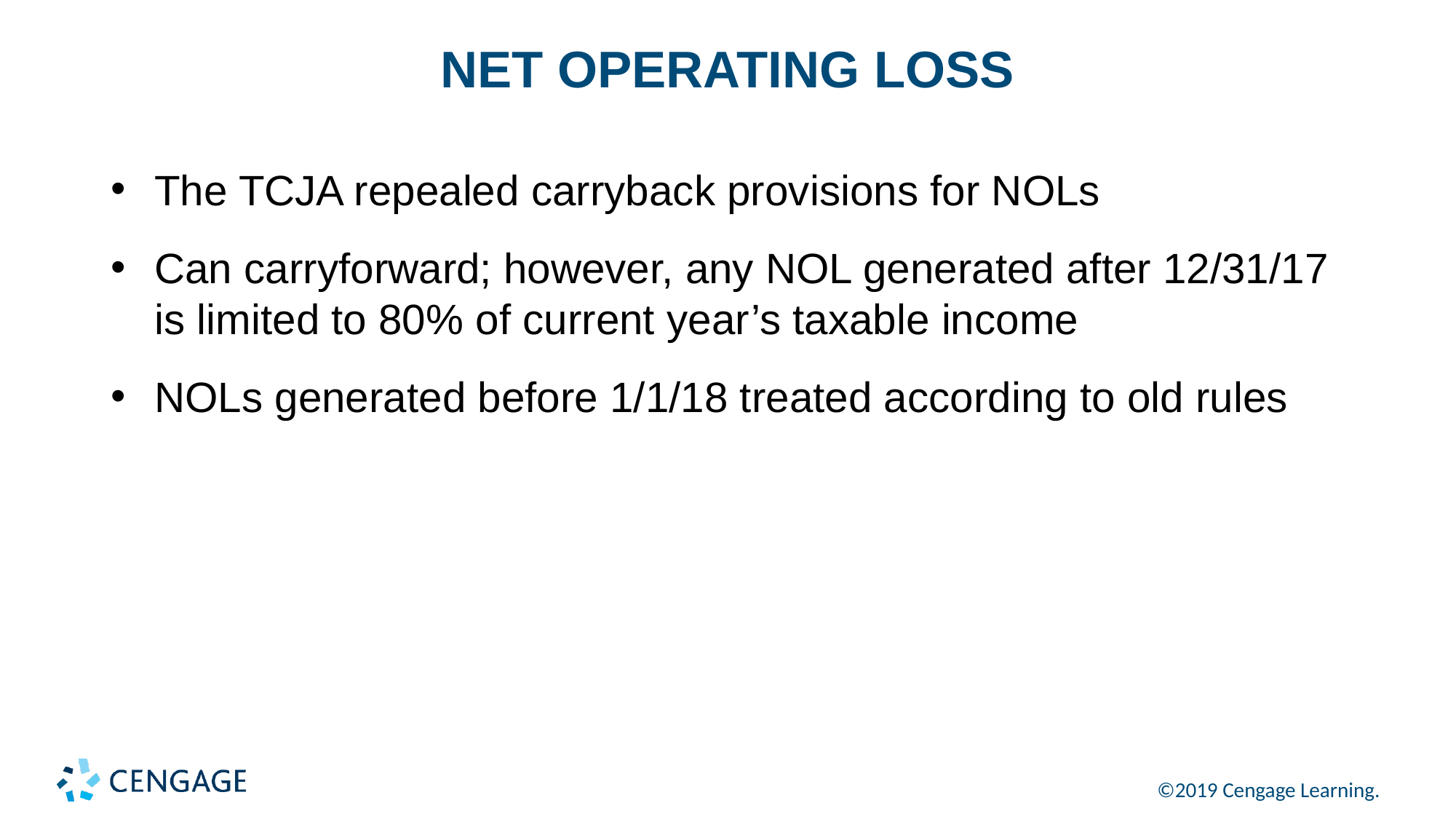

# NET OPERATING LOSS
The TCJA repealed carryback provisions for NOLs
Can carryforward; however, any NOL generated after 12/31/17 is limited to 80% of current year’s taxable income
NOLs generated before 1/1/18 treated according to old rules